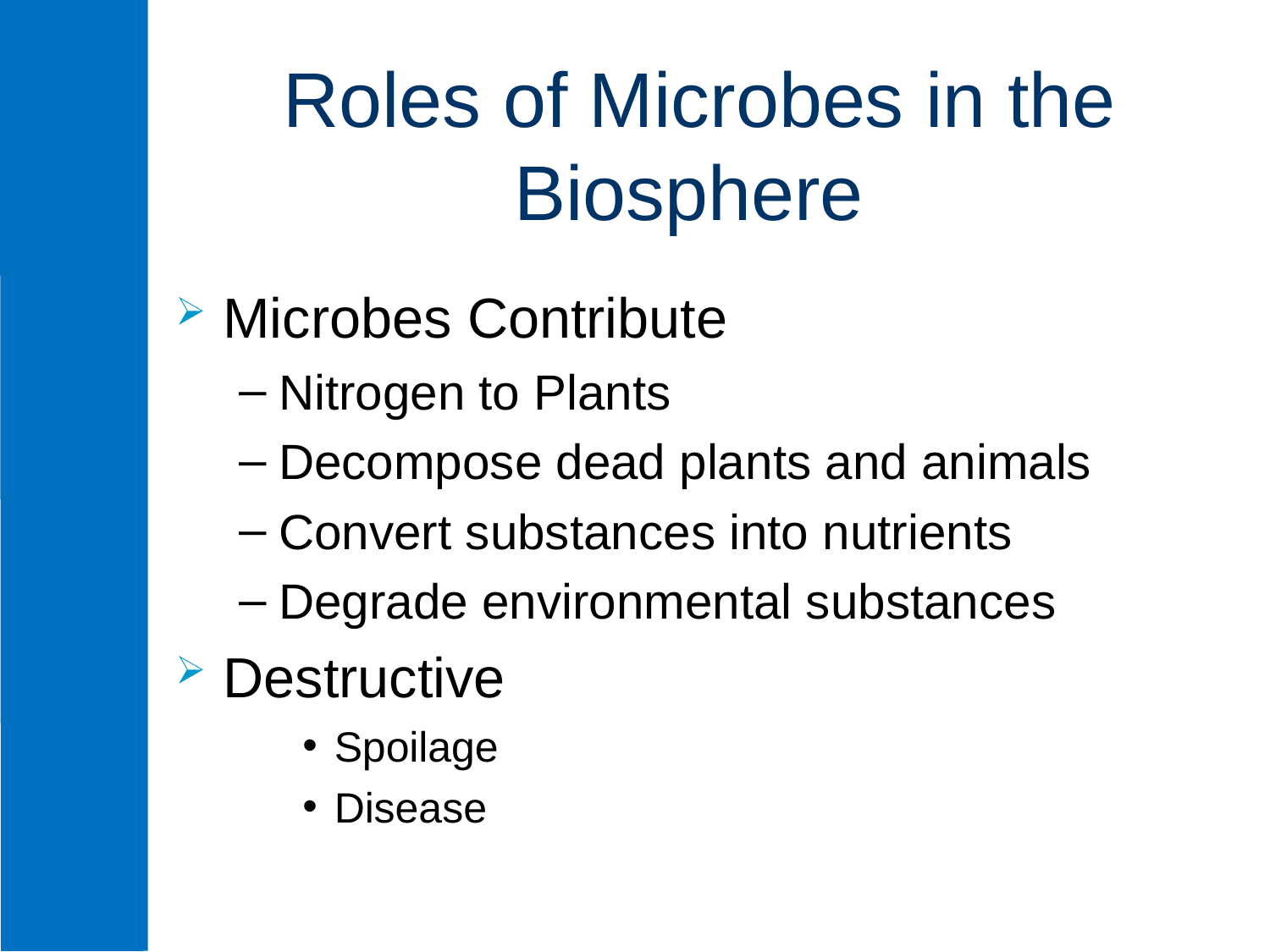

# Roles of Microbes in the Biosphere
Microbes Contribute
Nitrogen to Plants
Decompose dead plants and animals
Convert substances into nutrients
Degrade environmental substances
Destructive
Spoilage
Disease